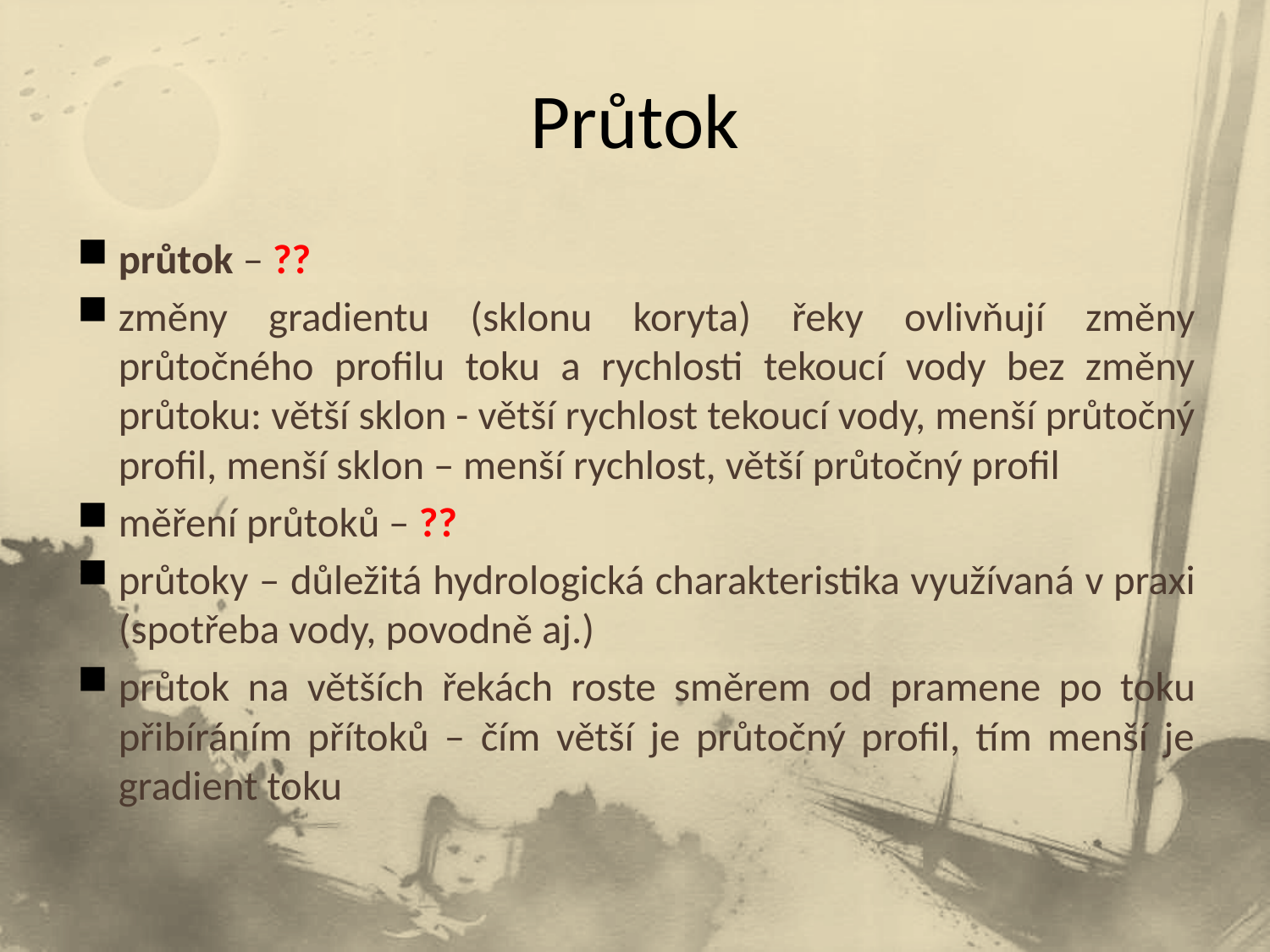

# Průtok
průtok – ??
změny gradientu (sklonu koryta) řeky ovlivňují změny průtočného profilu toku a rychlosti tekoucí vody bez změny průtoku: větší sklon - větší rychlost tekoucí vody, menší průtočný profil, menší sklon – menší rychlost, větší průtočný profil
měření průtoků – ??
průtoky – důležitá hydrologická charakteristika využívaná v praxi (spotřeba vody, povodně aj.)
průtok na větších řekách roste směrem od pramene po toku přibíráním přítoků – čím větší je průtočný profil, tím menší je gradient toku